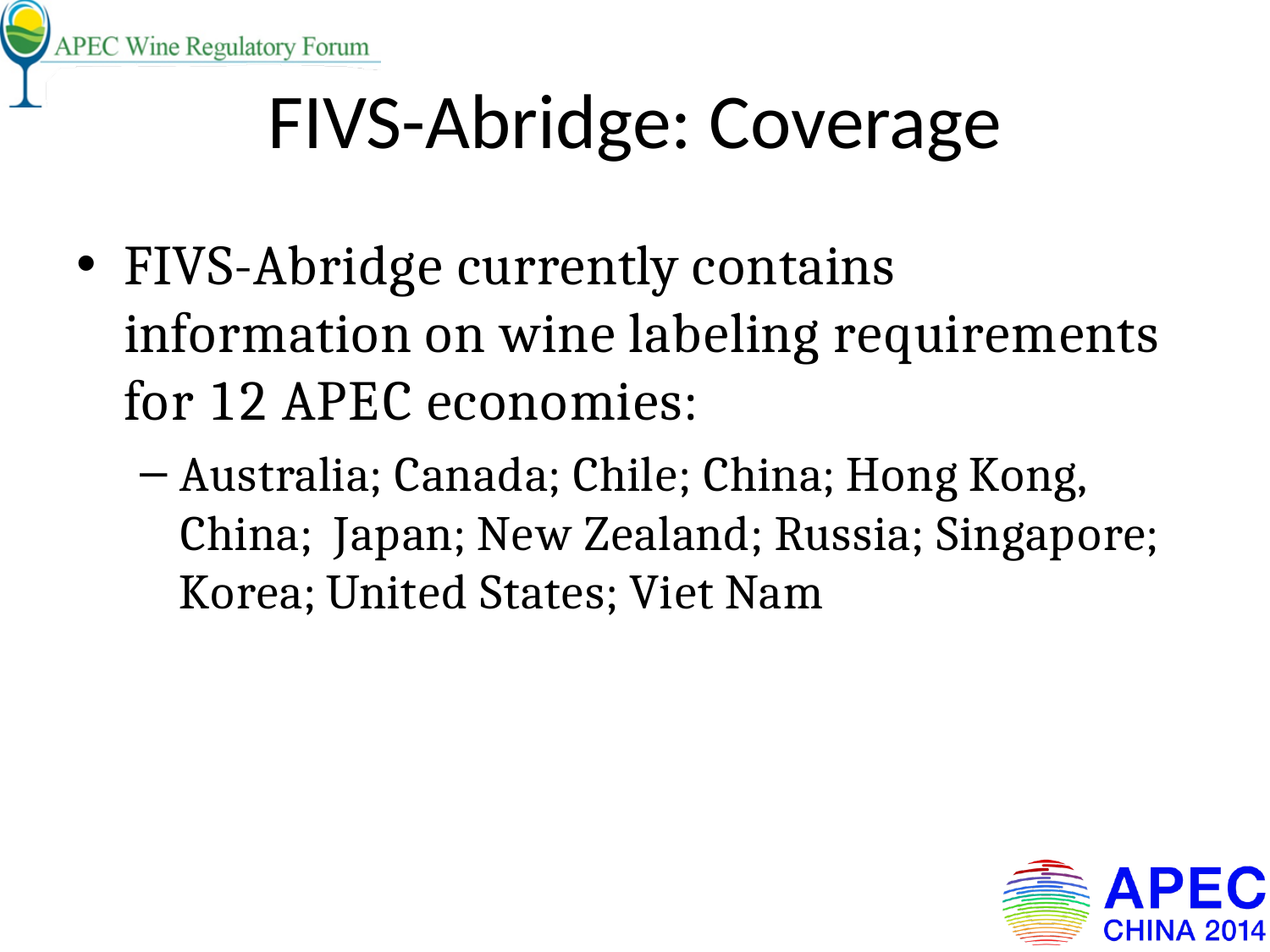

# FIVS-Abridge: Coverage
FIVS-Abridge currently contains information on wine labeling requirements for 12 APEC economies:
Australia; Canada; Chile; China; Hong Kong, China;  Japan; New Zealand; Russia; Singapore; Korea; United States; Viet Nam